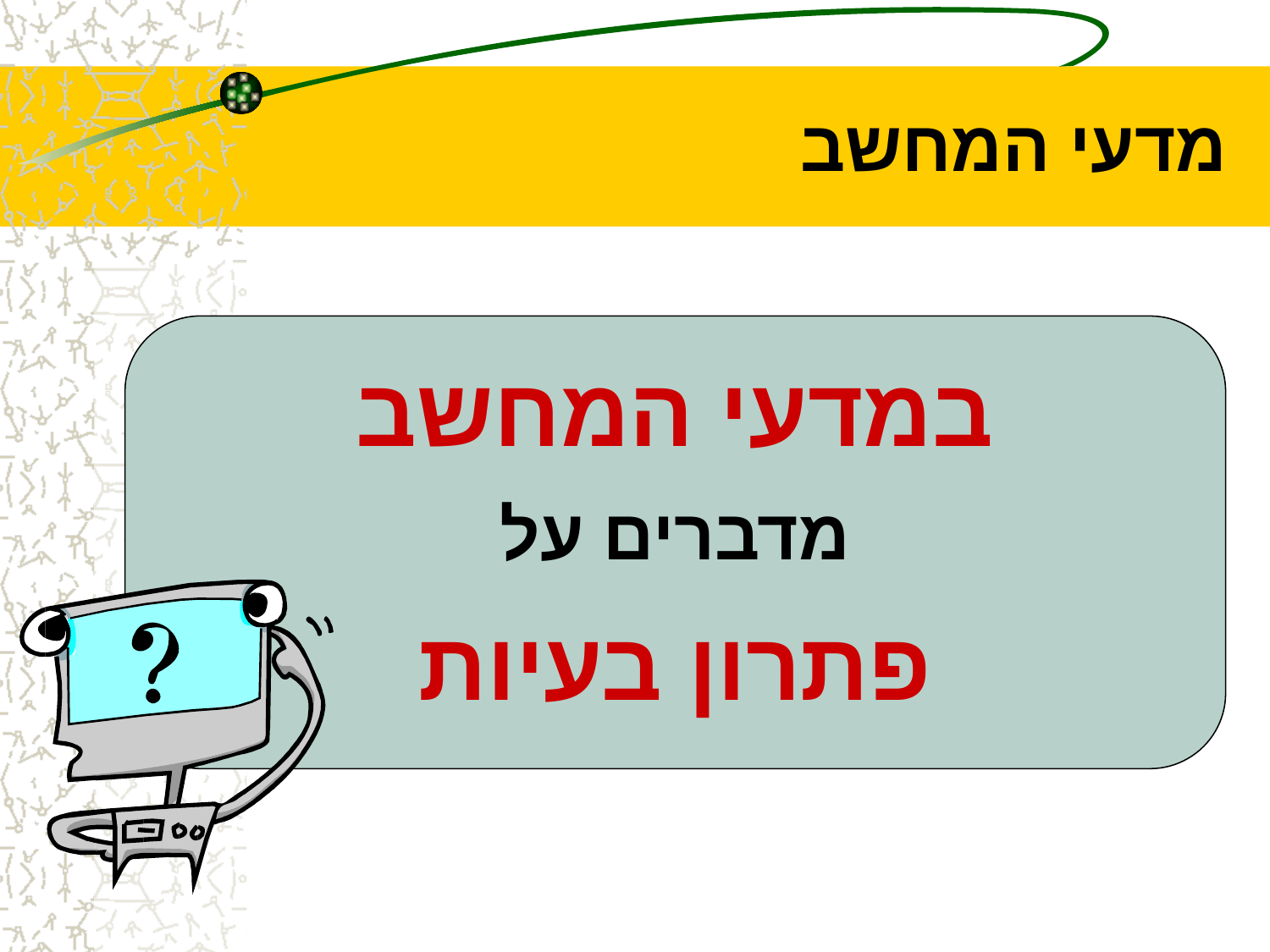

# מדעי המחשב
במדעי המחשב
מדברים על
פתרון בעיות